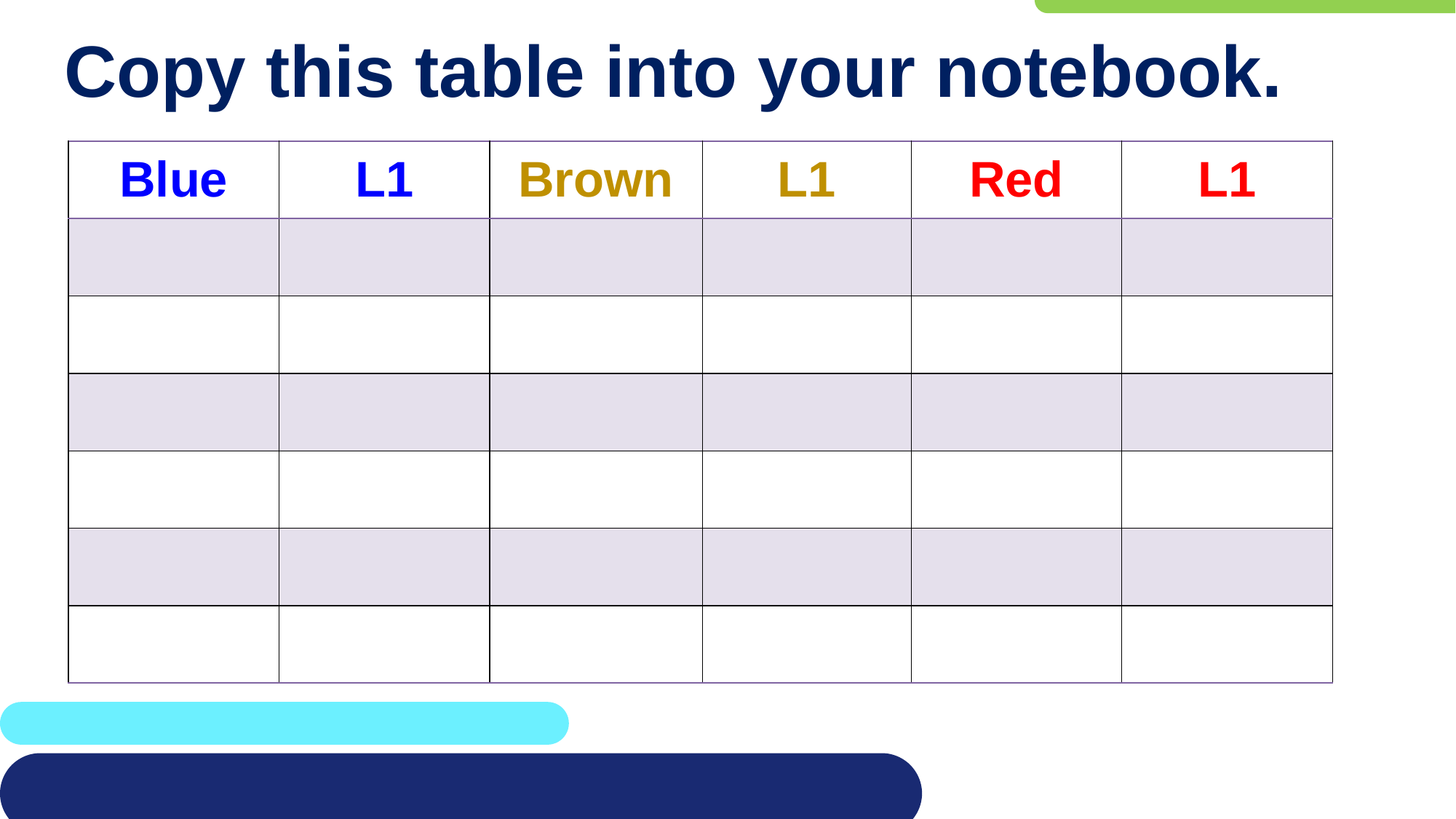

# Copy this table into your notebook.
| Blue | L1 | Brown | L1 | Red | L1 |
| --- | --- | --- | --- | --- | --- |
|  |  |  |  |  |  |
|  |  |  |  |  |  |
|  |  |  |  |  |  |
|  |  |  |  |  |  |
|  |  |  |  |  |  |
|  |  |  |  |  |  |